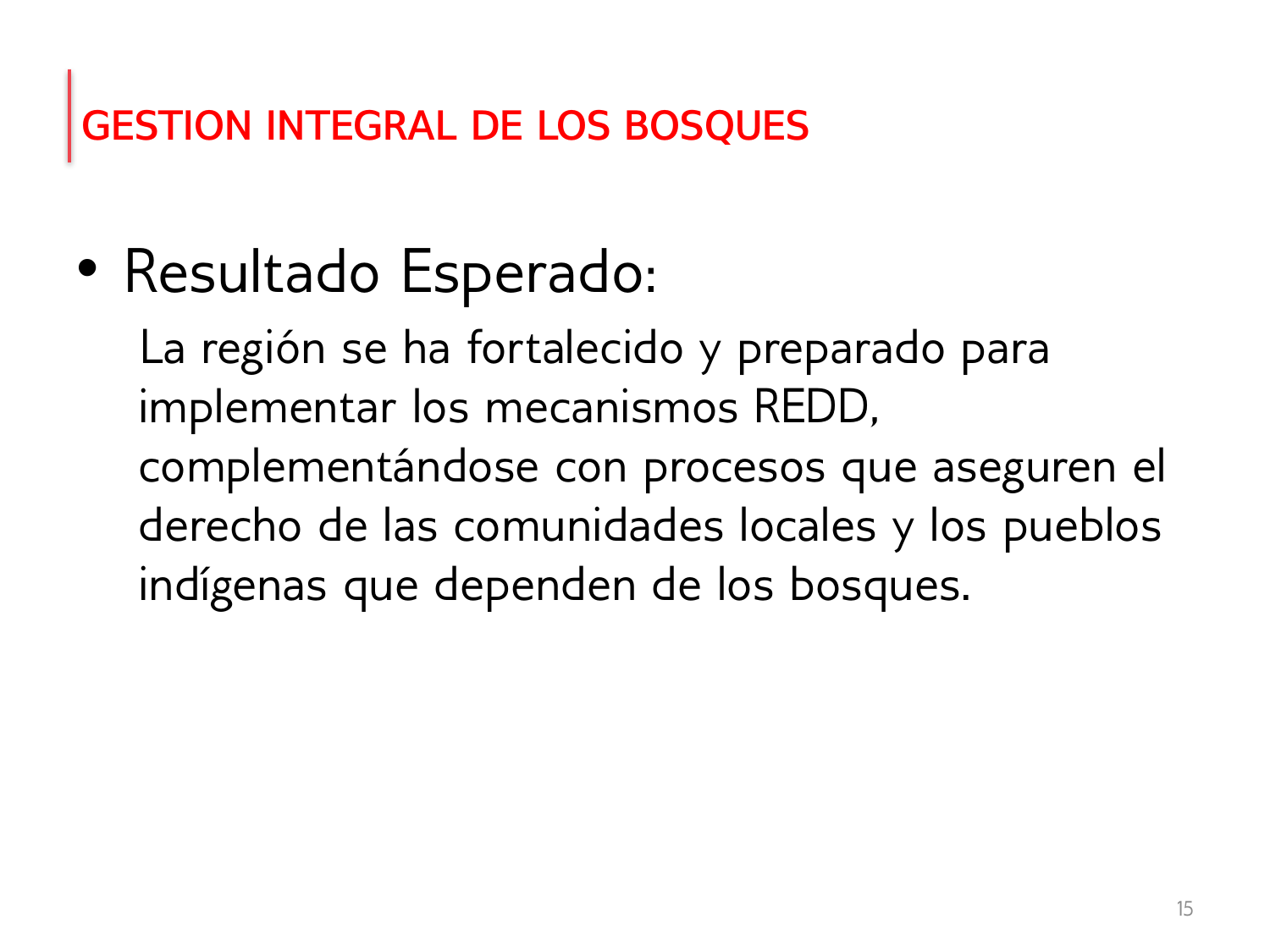

GESTION INTEGRAL DE LOS BOSQUES
Resultado Esperado:
La región se ha fortalecido y preparado para implementar los mecanismos REDD, complementándose con procesos que aseguren el derecho de las comunidades locales y los pueblos indígenas que dependen de los bosques.

15